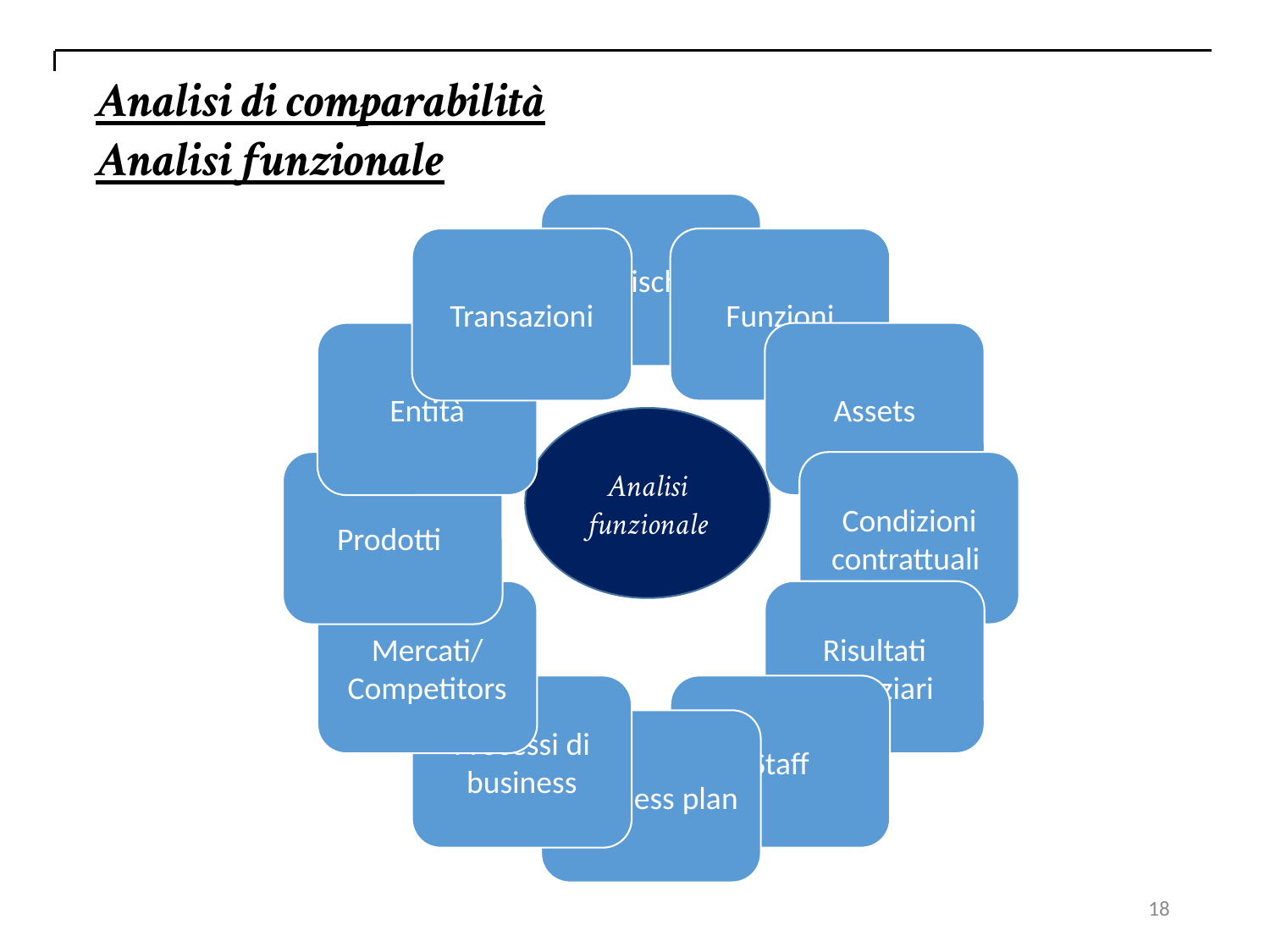

Analisi di comparabilità
Analisi funzionale
Condizioni contrattuali
Rischi
Funzioni
Assets
Transazioni
Risultati finanziari
Staff
Business plan
Mercati/
Competitors
Prodotti
Entità
Analisi funzionale
18